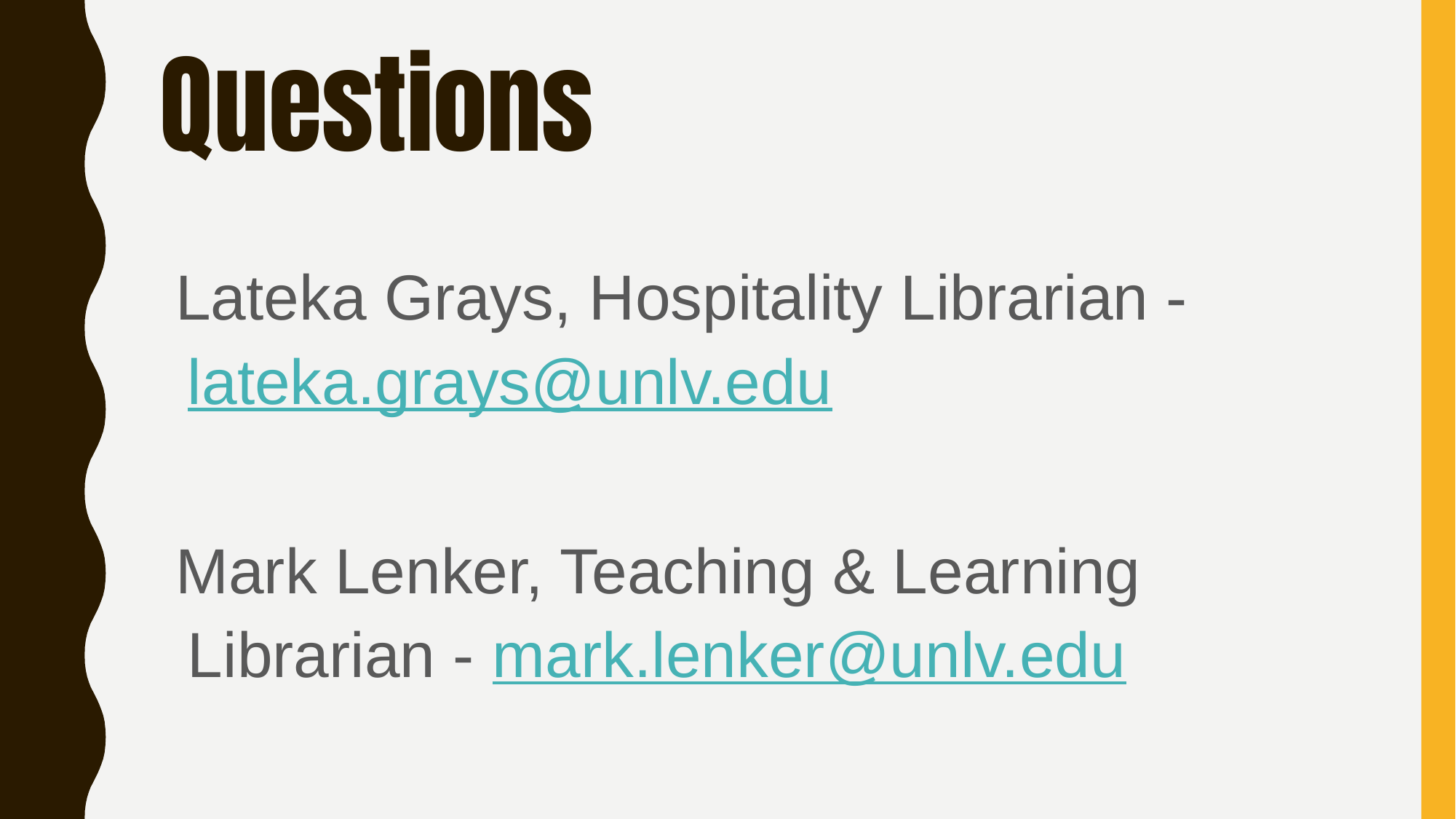

# Questions
Lateka Grays, Hospitality Librarian - lateka.grays@unlv.edu

Mark Lenker, Teaching & Learning Librarian - mark.lenker@unlv.edu